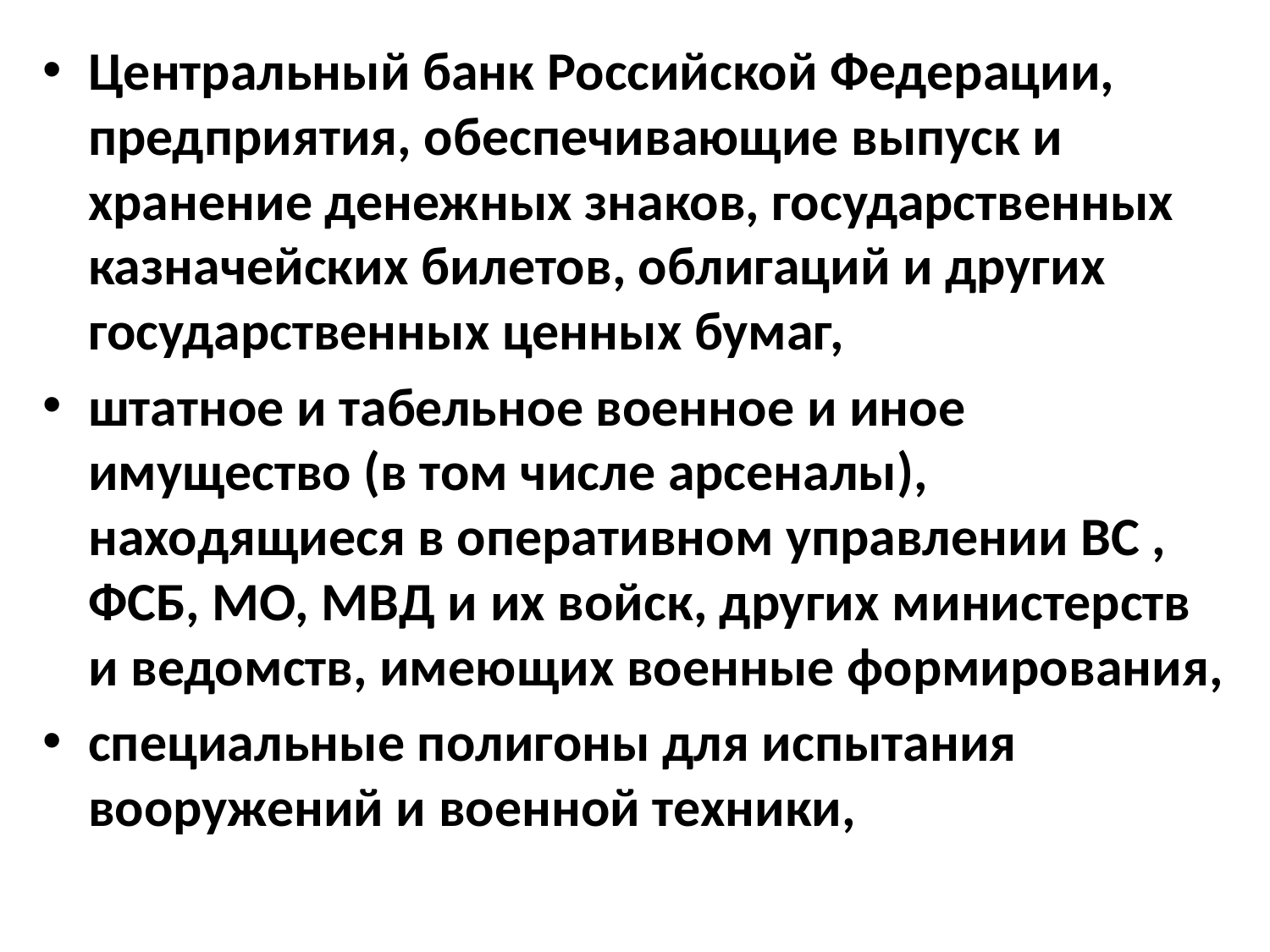

Центральный банк Российской Федерации, предприятия, обеспечивающие выпуск и хранение денежных знаков, государственных казначейских билетов, облигаций и других государственных ценных бумаг,
штатное и табельное военное и иное имущество (в том числе арсеналы), находящиеся в оперативном управлении ВС , ФСБ, МО, МВД и их войск, других министерств и ведомств, имеющих военные формирования,
специальные полигоны для испытания вооружений и военной техники,